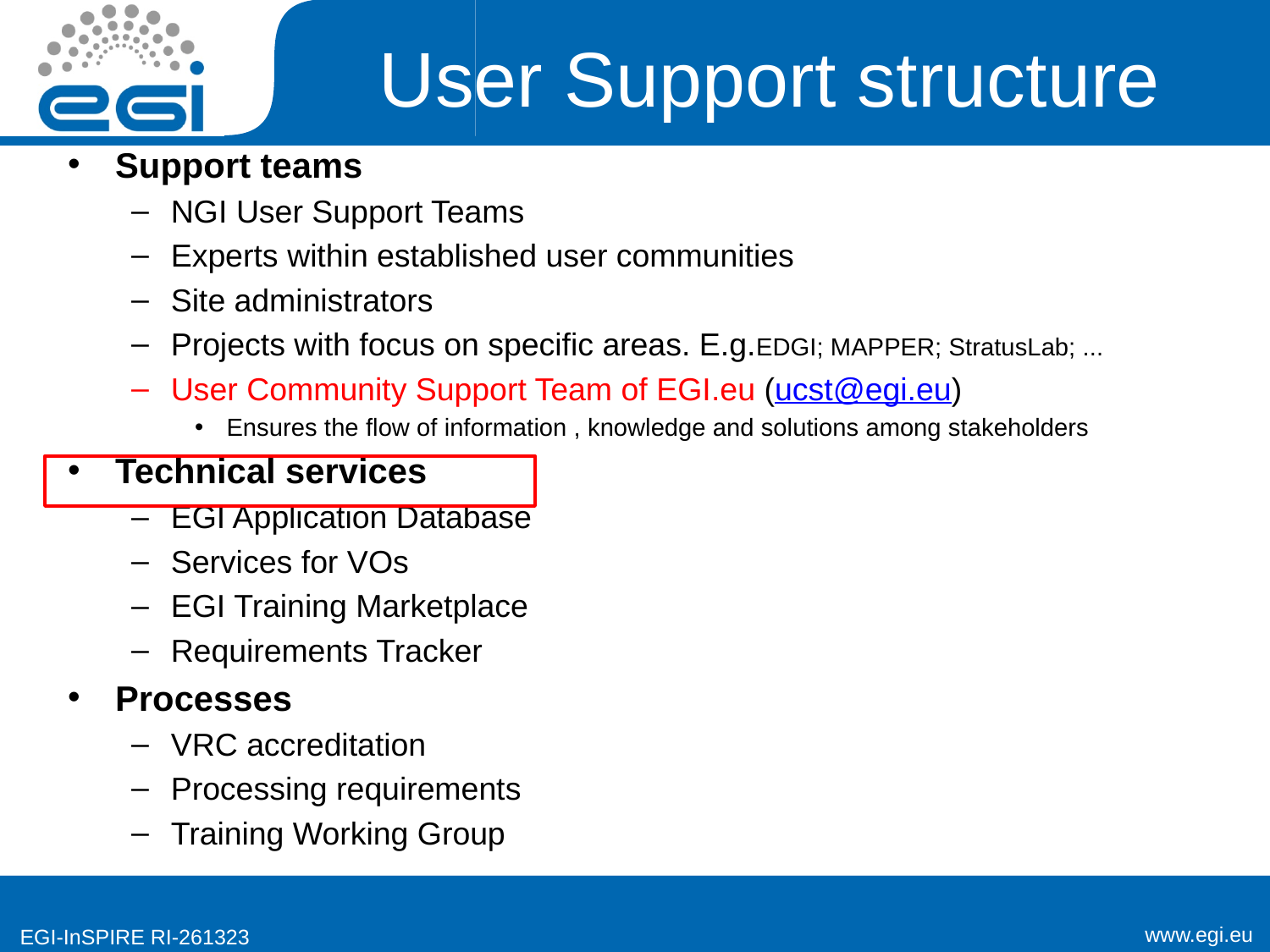

# User Support structure
Support teams
NGI User Support Teams
Experts within established user communities
Site administrators
Projects with focus on specific areas. E.g.EDGI; MAPPER; StratusLab; ...
User Community Support Team of EGI.eu (ucst@egi.eu)
Ensures the flow of information , knowledge and solutions among stakeholders
Technical services
EGI Application Database
Services for VOs
EGI Training Marketplace
Requirements Tracker
Processes
VRC accreditation
Processing requirements
Training Working Group